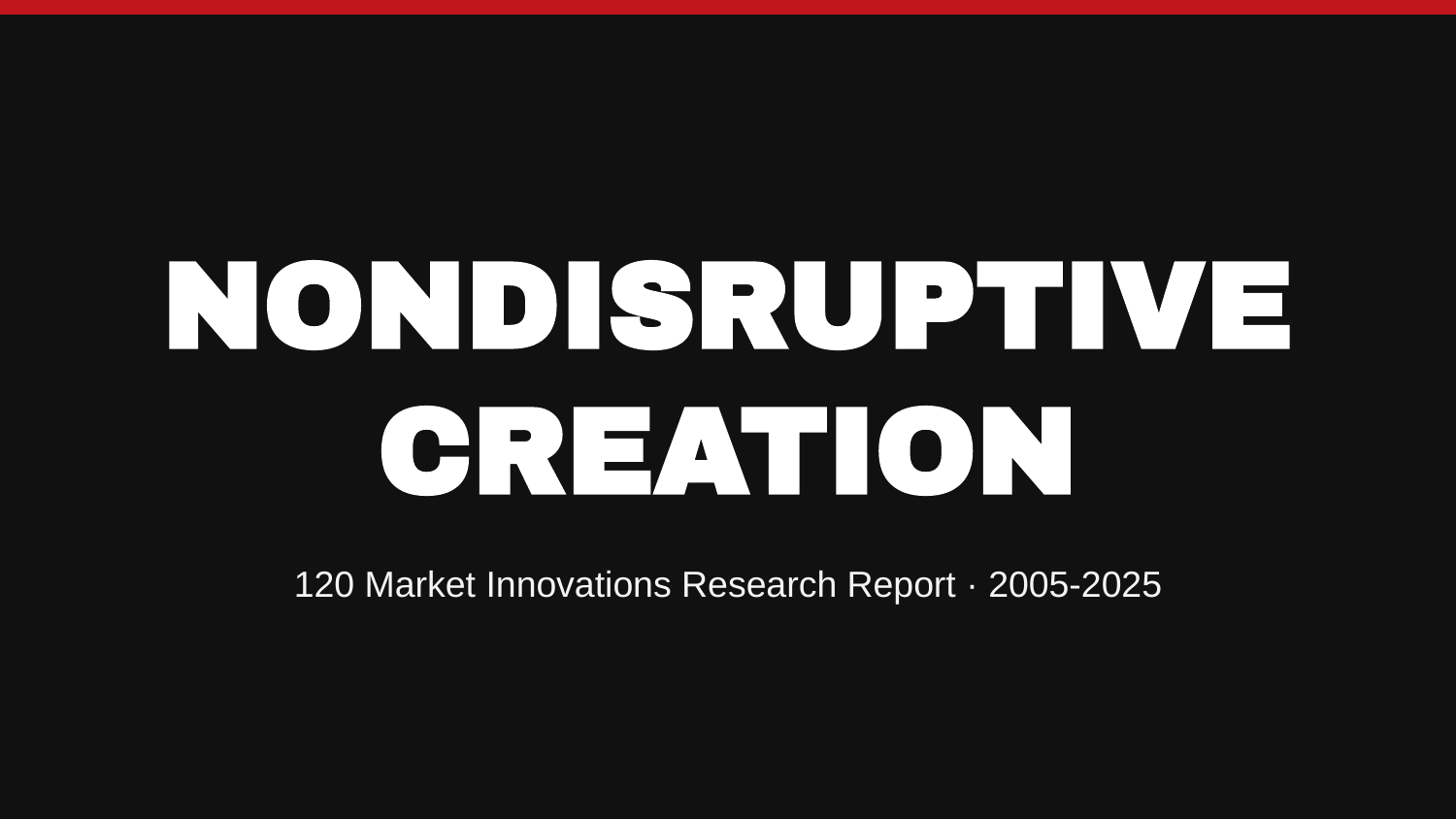

NONDISRUPTIVE CREATION
120 Market Innovations Research Report · 2005-2025